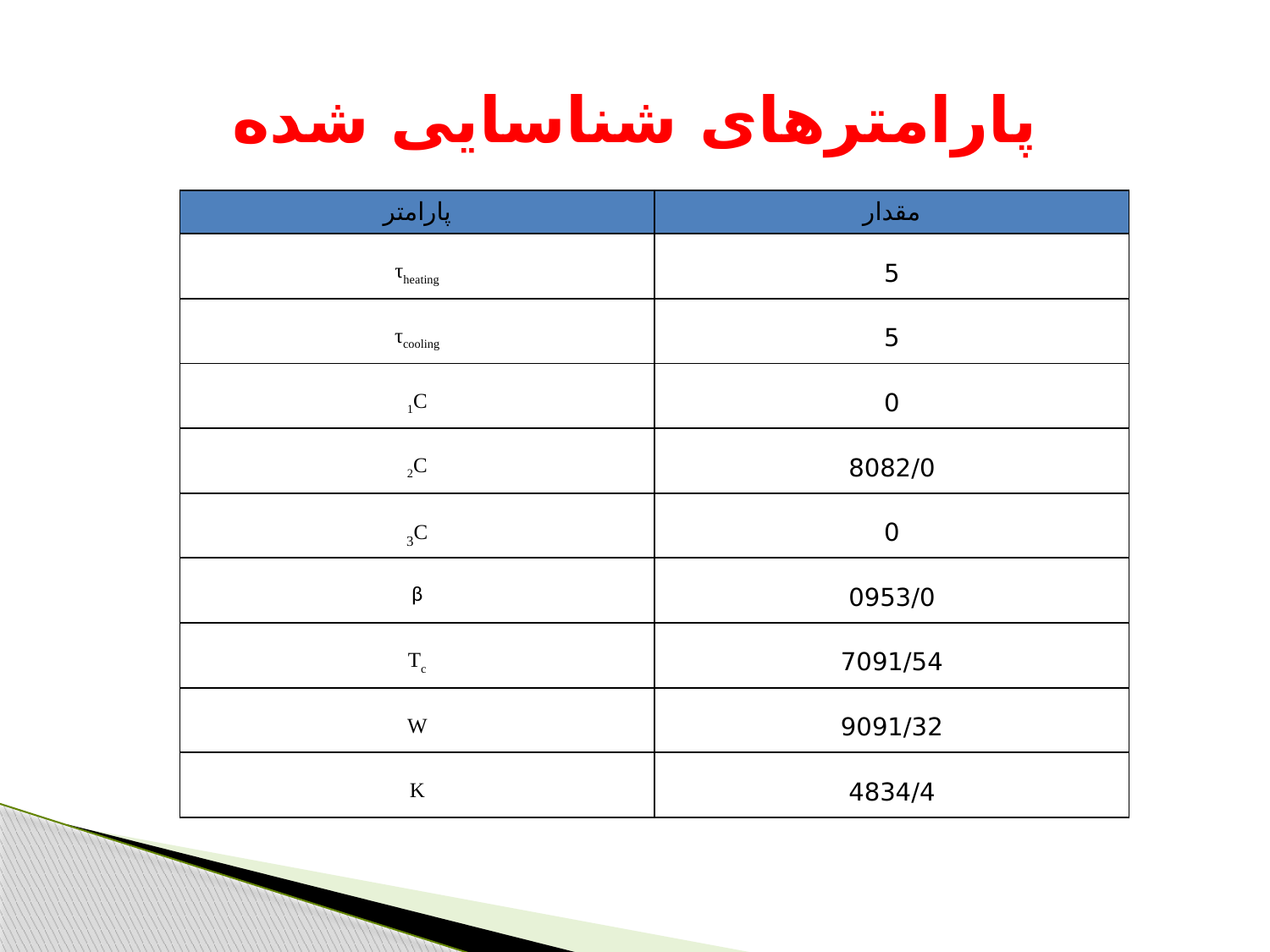

# پارامترهای شناسایی شده
| پارامتر | مقدار |
| --- | --- |
| τheating | 5 |
| τcooling | 5 |
| 1C | 0 |
| 2C | 8082/0 |
| 3C | 0 |
| β | 0953/0 |
| Tc | 7091/54 |
| W | 9091/32 |
| K | 4834/4 |